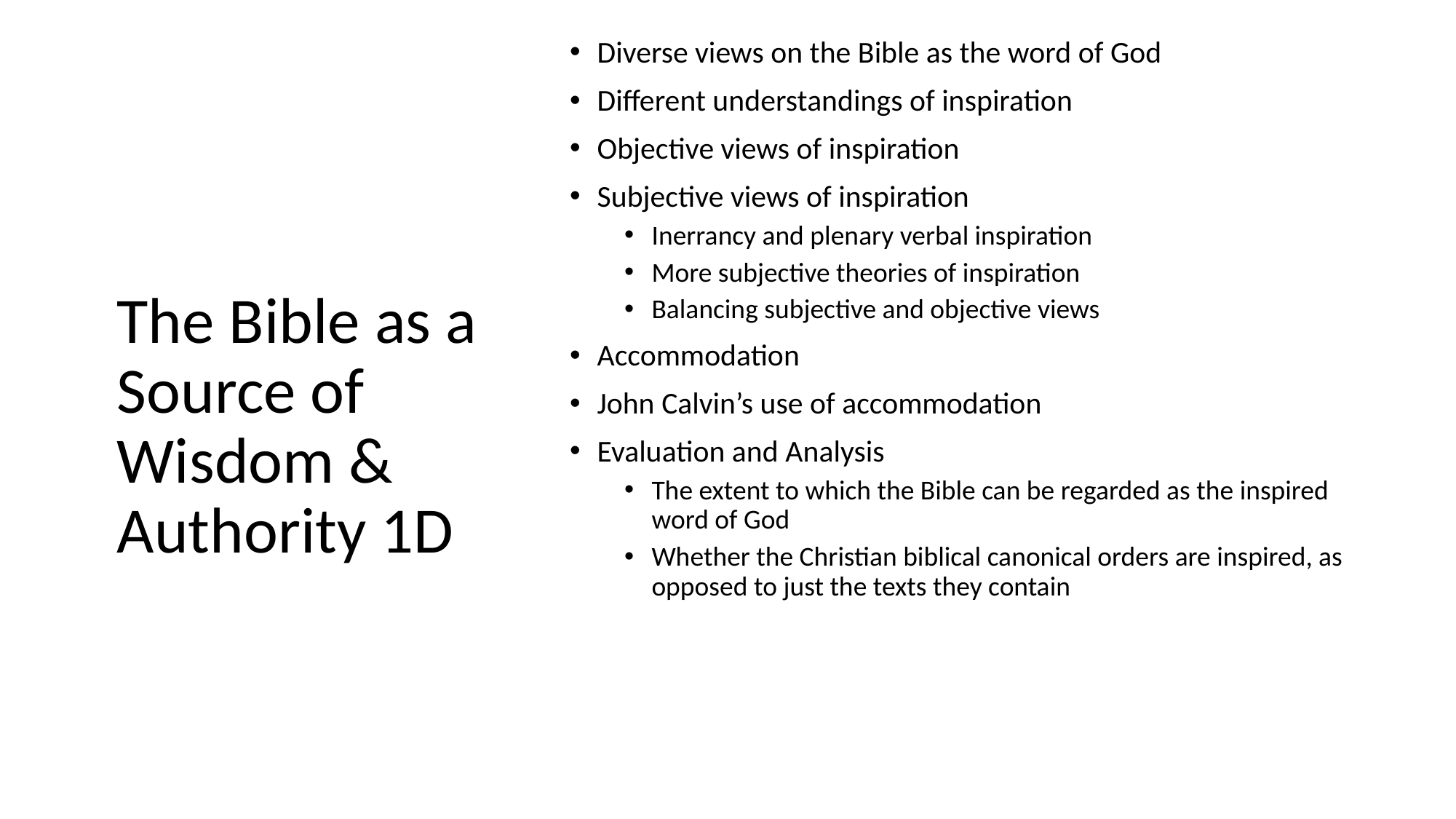

Diverse views on the Bible as the word of God
Different understandings of inspiration
Objective views of inspiration
Subjective views of inspiration
Inerrancy and plenary verbal inspiration
More subjective theories of inspiration
Balancing subjective and objective views
Accommodation
John Calvin’s use of accommodation
Evaluation and Analysis
The extent to which the Bible can be regarded as the inspired word of God
Whether the Christian biblical canonical orders are inspired, as opposed to just the texts they contain

# The Bible as a Source of Wisdom & Authority 1D